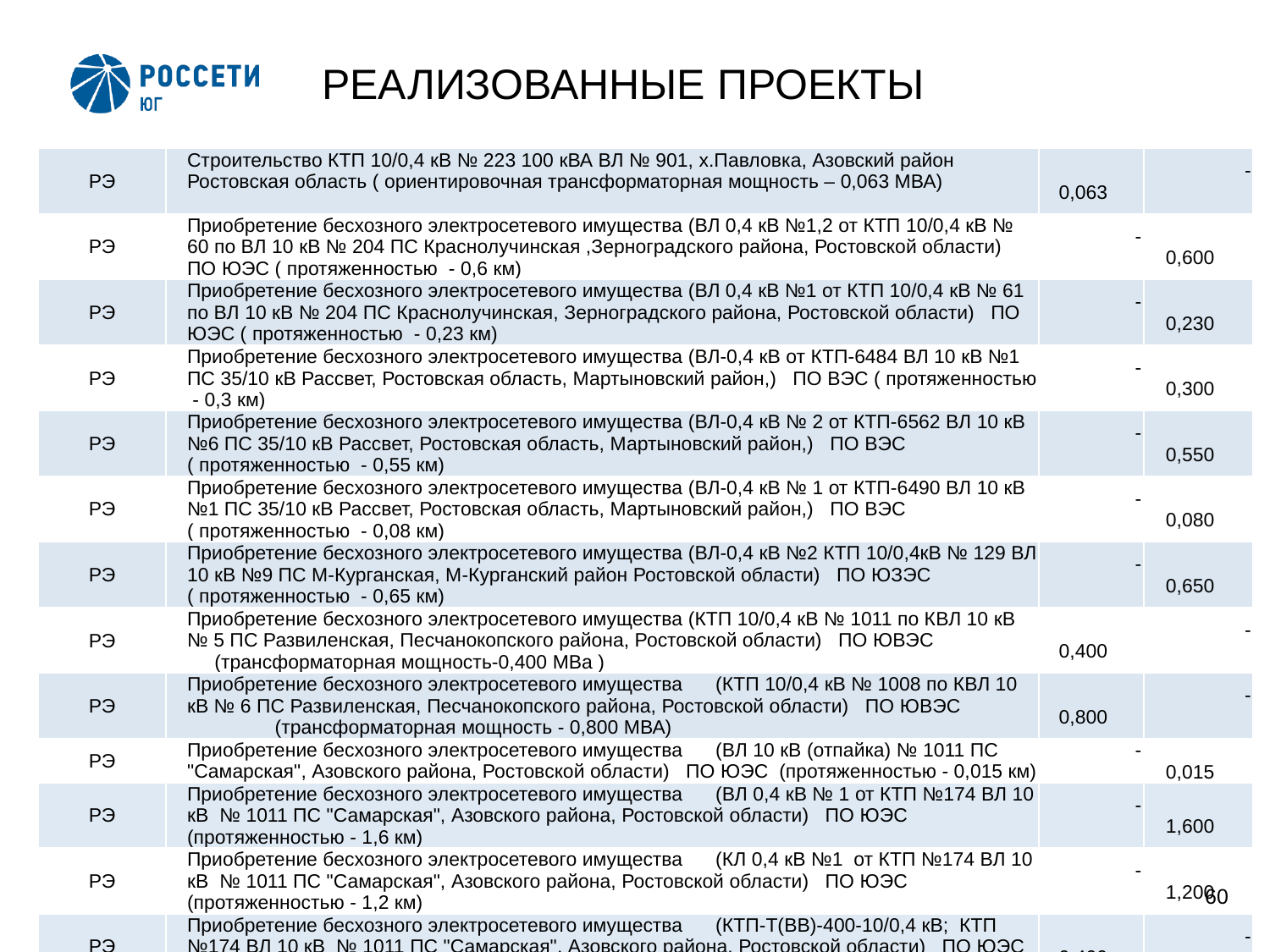

# РЕАЛИЗОВАННЫЕ ПРОЕКТЫ
| РЭ | Строительство КТП 10/0,4 кВ № 223 100 кВА ВЛ № 901, х.Павловка, Азовский район Ростовская область ( ориентировочная трансформаторная мощность – 0,063 МВА) | 0,063 | - |
| --- | --- | --- | --- |
| РЭ | Приобретение бесхозного электросетевого имущества (ВЛ 0,4 кВ №1,2 от КТП 10/0,4 кВ № 60 по ВЛ 10 кВ № 204 ПС Краснолучинская ,Зерноградского района, Ростовской области) ПО ЮЭС ( протяженностью - 0,6 км) | - | 0,600 |
| РЭ | Приобретение бесхозного электросетевого имущества (ВЛ 0,4 кВ №1 от КТП 10/0,4 кВ № 61 по ВЛ 10 кВ № 204 ПС Краснолучинская, Зерноградского района, Ростовской области) ПО ЮЭС ( протяженностью - 0,23 км) | - | 0,230 |
| РЭ | Приобретение бесхозного электросетевого имущества (ВЛ-0,4 кВ от КТП-6484 ВЛ 10 кВ №1 ПС 35/10 кВ Рассвет, Ростовская область, Мартыновский район,) ПО ВЭС ( протяженностью - 0,3 км) | - | 0,300 |
| РЭ | Приобретение бесхозного электросетевого имущества (ВЛ-0,4 кВ № 2 от КТП-6562 ВЛ 10 кВ №6 ПС 35/10 кВ Рассвет, Ростовская область, Мартыновский район,) ПО ВЭС ( протяженностью - 0,55 км) | - | 0,550 |
| РЭ | Приобретение бесхозного электросетевого имущества (ВЛ-0,4 кВ № 1 от КТП-6490 ВЛ 10 кВ №1 ПС 35/10 кВ Рассвет, Ростовская область, Мартыновский район,) ПО ВЭС ( протяженностью - 0,08 км) | - | 0,080 |
| РЭ | Приобретение бесхозного электросетевого имущества (ВЛ-0,4 кВ №2 КТП 10/0,4кВ № 129 ВЛ 10 кВ №9 ПС М-Курганская, М-Курганский район Ростовской области) ПО ЮЗЭС ( протяженностью - 0,65 км) | - | 0,650 |
| РЭ | Приобретение бесхозного электросетевого имущества (КТП 10/0,4 кВ № 1011 по КВЛ 10 кВ № 5 ПС Развиленская, Песчанокопского района, Ростовской области) ПО ЮВЭС (трансформаторная мощность-0,400 МВа ) | 0,400 | - |
| РЭ | Приобретение бесхозного электросетевого имущества (КТП 10/0,4 кВ № 1008 по КВЛ 10 кВ № 6 ПС Развиленская, Песчанокопского района, Ростовской области) ПО ЮВЭС (трансформаторная мощность - 0,800 МВА) | 0,800 | - |
| РЭ | Приобретение бесхозного электросетевого имущества (ВЛ 10 кВ (отпайка) № 1011 ПС "Самарская", Азовского района, Ростовской области) ПО ЮЭС (протяженностью - 0,015 км) | - | 0,015 |
| РЭ | Приобретение бесхозного электросетевого имущества (ВЛ 0,4 кВ № 1 от КТП №174 ВЛ 10 кВ № 1011 ПС "Самарская", Азовского района, Ростовской области) ПО ЮЭС (протяженностью - 1,6 км) | - | 1,600 |
| РЭ | Приобретение бесхозного электросетевого имущества (КЛ 0,4 кВ №1 от КТП №174 ВЛ 10 кВ № 1011 ПС "Самарская", Азовского района, Ростовской области) ПО ЮЭС (протяженностью - 1,2 км) | - | 1,200 |
| РЭ | Приобретение бесхозного электросетевого имущества (КТП-Т(ВВ)-400-10/0,4 кВ; КТП №174 ВЛ 10 кВ № 1011 ПС "Самарская", Азовского района, Ростовской области) ПО ЮЭС ( трансформаторной мощностью - 0,400 МВА) | 0,400 | - |
| РЭ | Приобретение бесхозного электросетевого имущества (ВЛ-0,4 кВ от КТП-1058 по ВЛ 10 кВ №3 ПС 110/35/10 кВ Пролетарская, Ростовская область, г. Пролетарск) ПО ЮВЭС ( протяженностью - 1,13 км) | - | 1,130 |
60